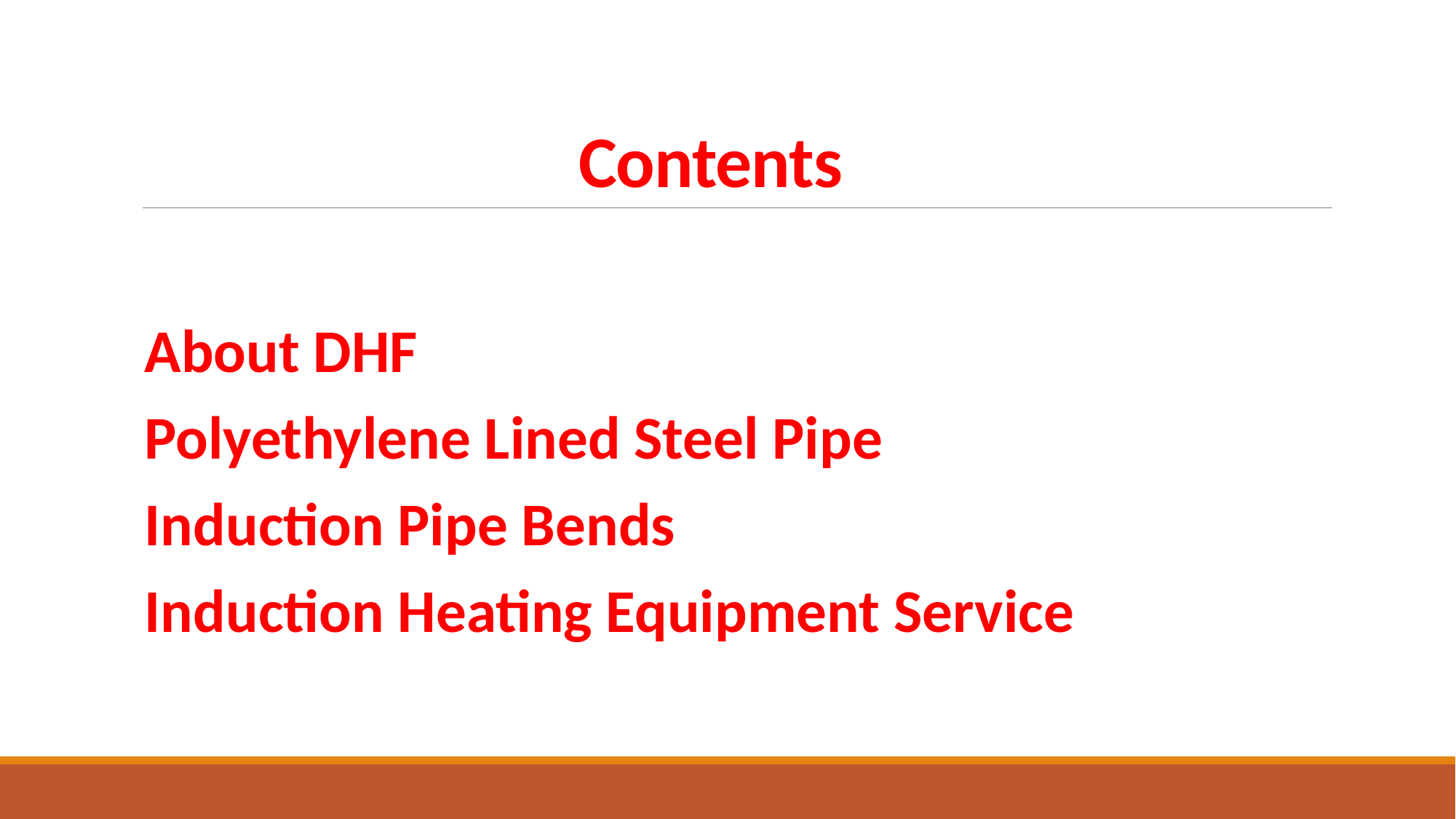

# Contents

About DHF
Polyethylene Lined Steel Pipe
Induction Pipe Bends
Induction Heating Equipment Service